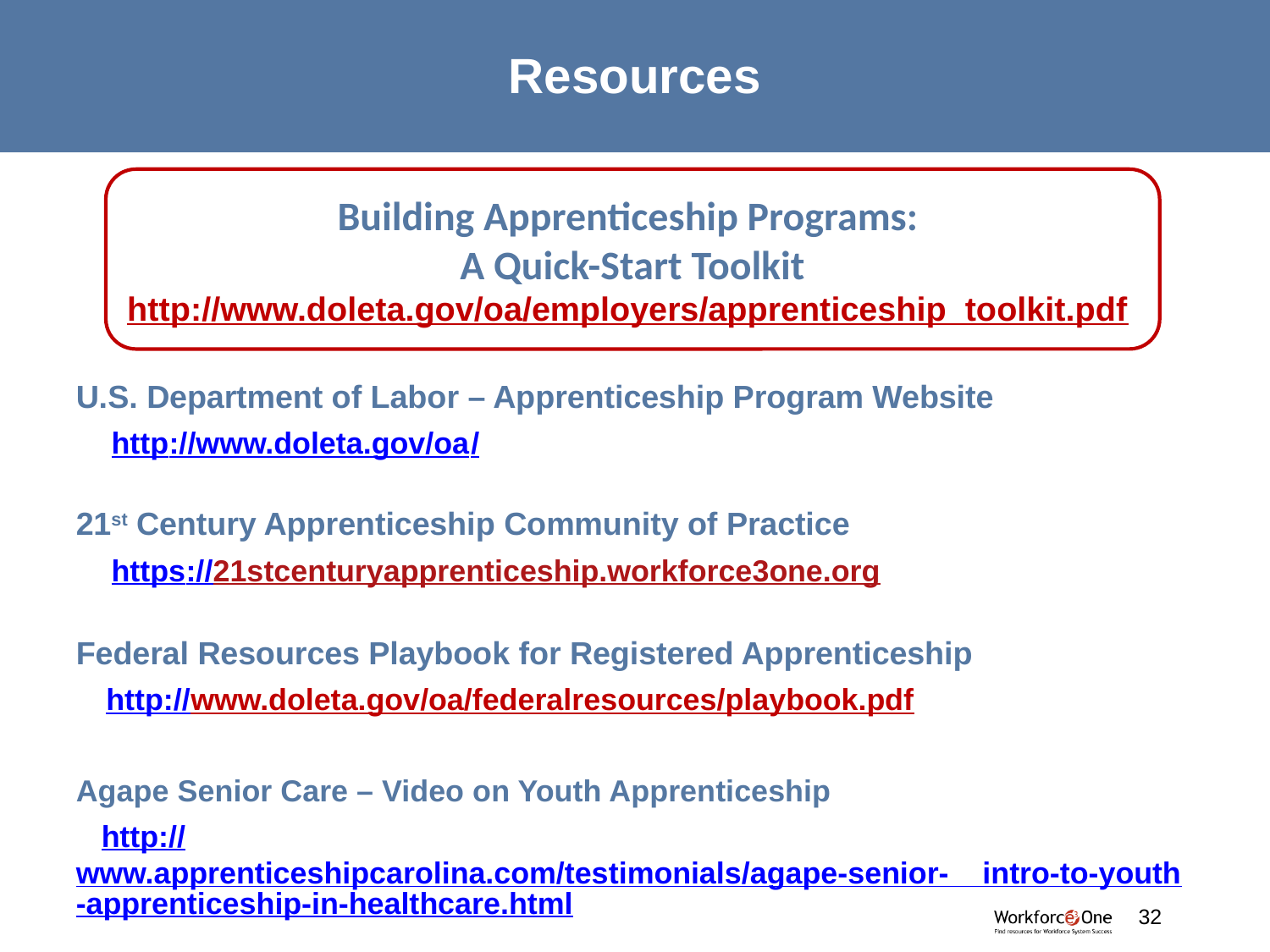

# Resources
Building Apprenticeship Programs:
A Quick-Start Toolkit
http://www.doleta.gov/oa/employers/apprenticeship_toolkit.pdf
U.S. Department of Labor – Apprenticeship Program Website
http://www.doleta.gov/oa/

21st Century Apprenticeship Community of Practice
https://21stcenturyapprenticeship.workforce3one.org

Federal Resources Playbook for Registered Apprenticeship
http://www.doleta.gov/oa/federalresources/playbook.pdf

Agape Senior Care – Video on Youth Apprenticeship
   http://www.apprenticeshipcarolina.com/testimonials/agape-senior-    intro-to-youth-apprenticeship-in-healthcare.html

#
32